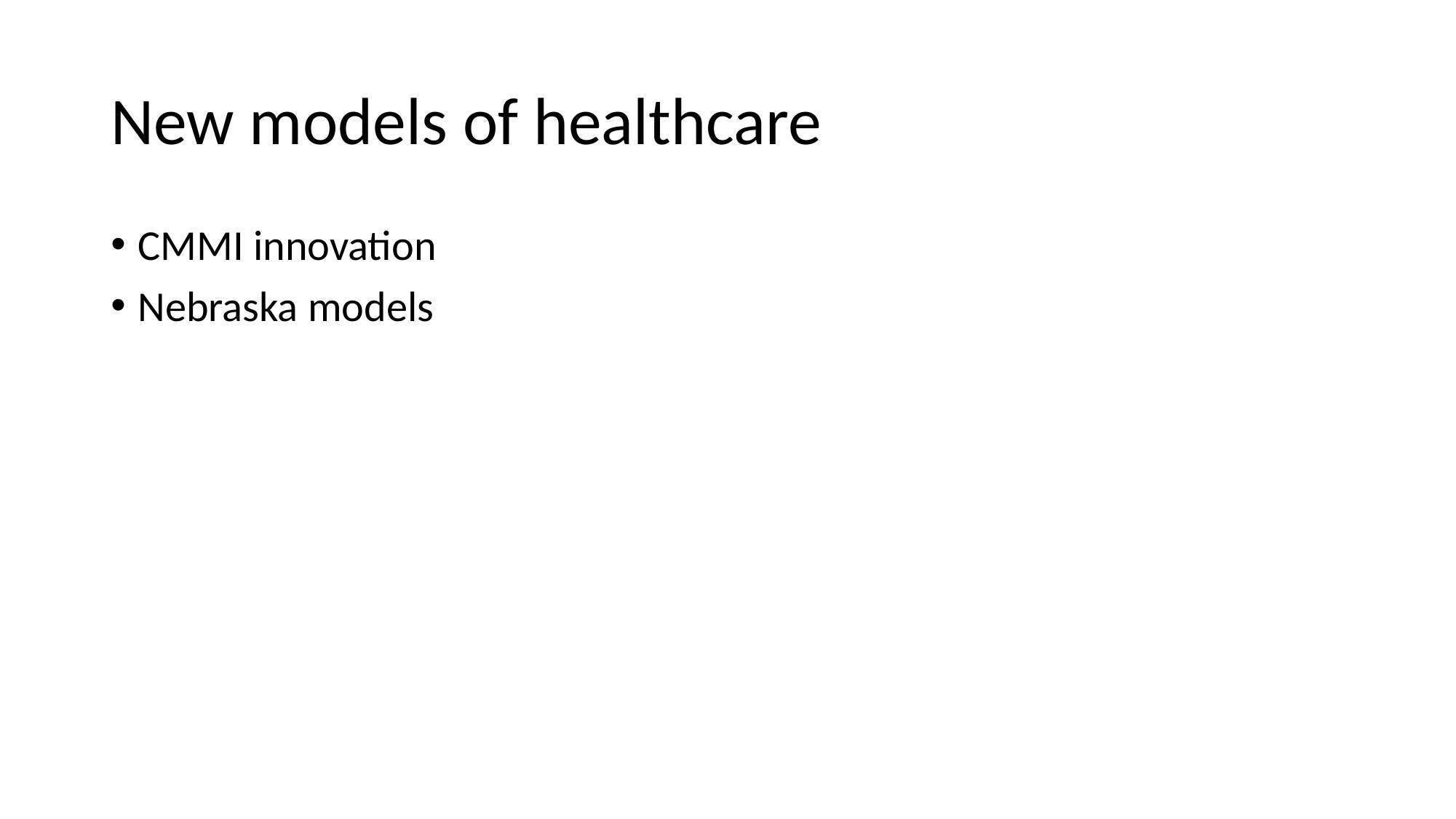

# New models of healthcare
CMMI innovation
Nebraska models